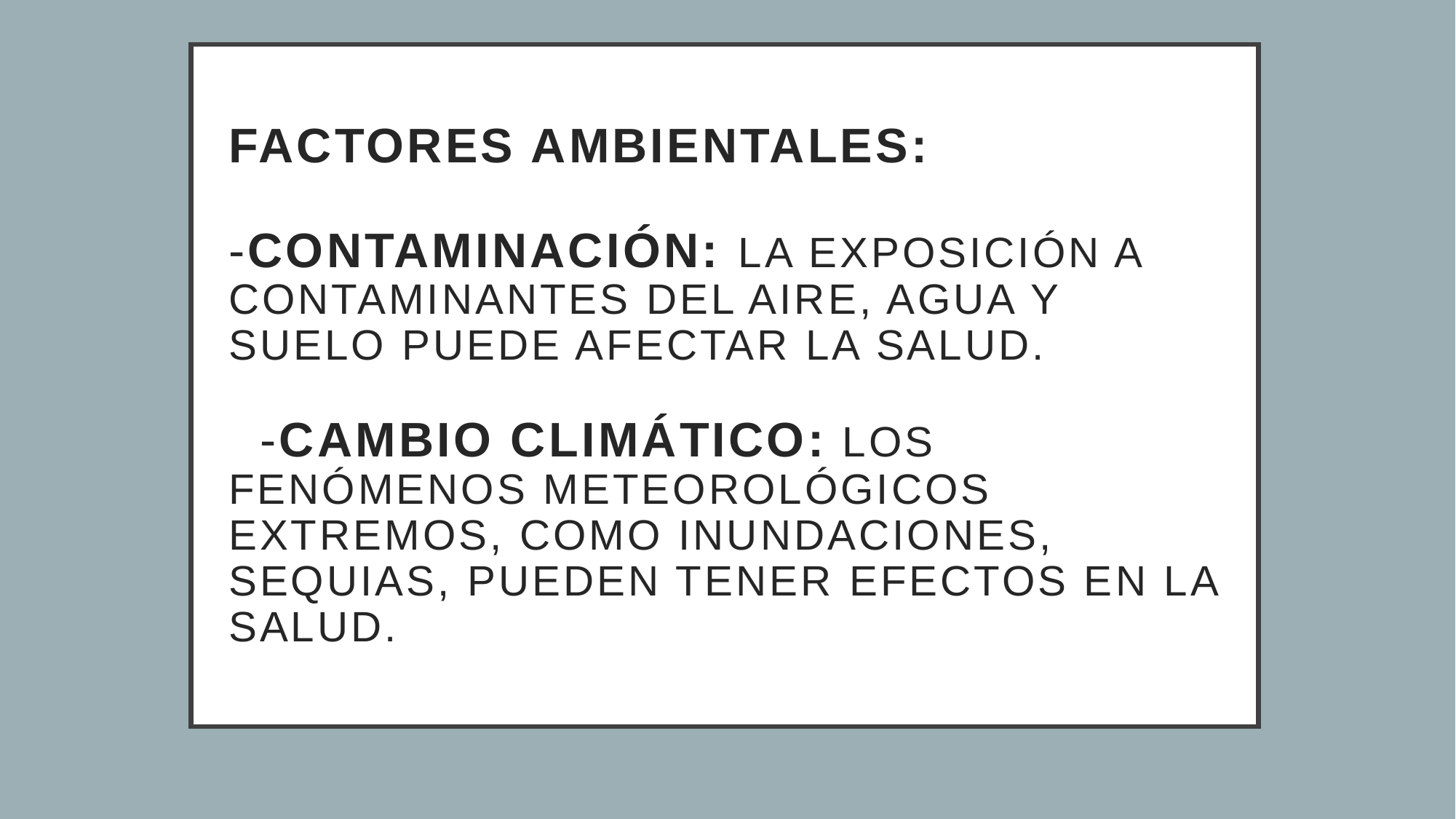

# Factores ambientales: -Contaminación: la exposición a contaminantes del aire, agua y suelo puede afectar la salud. -Cambio climático: los fenómenos meteorológicos extremos, como inundaciones, sequias, pueden tener efectos en la salud.